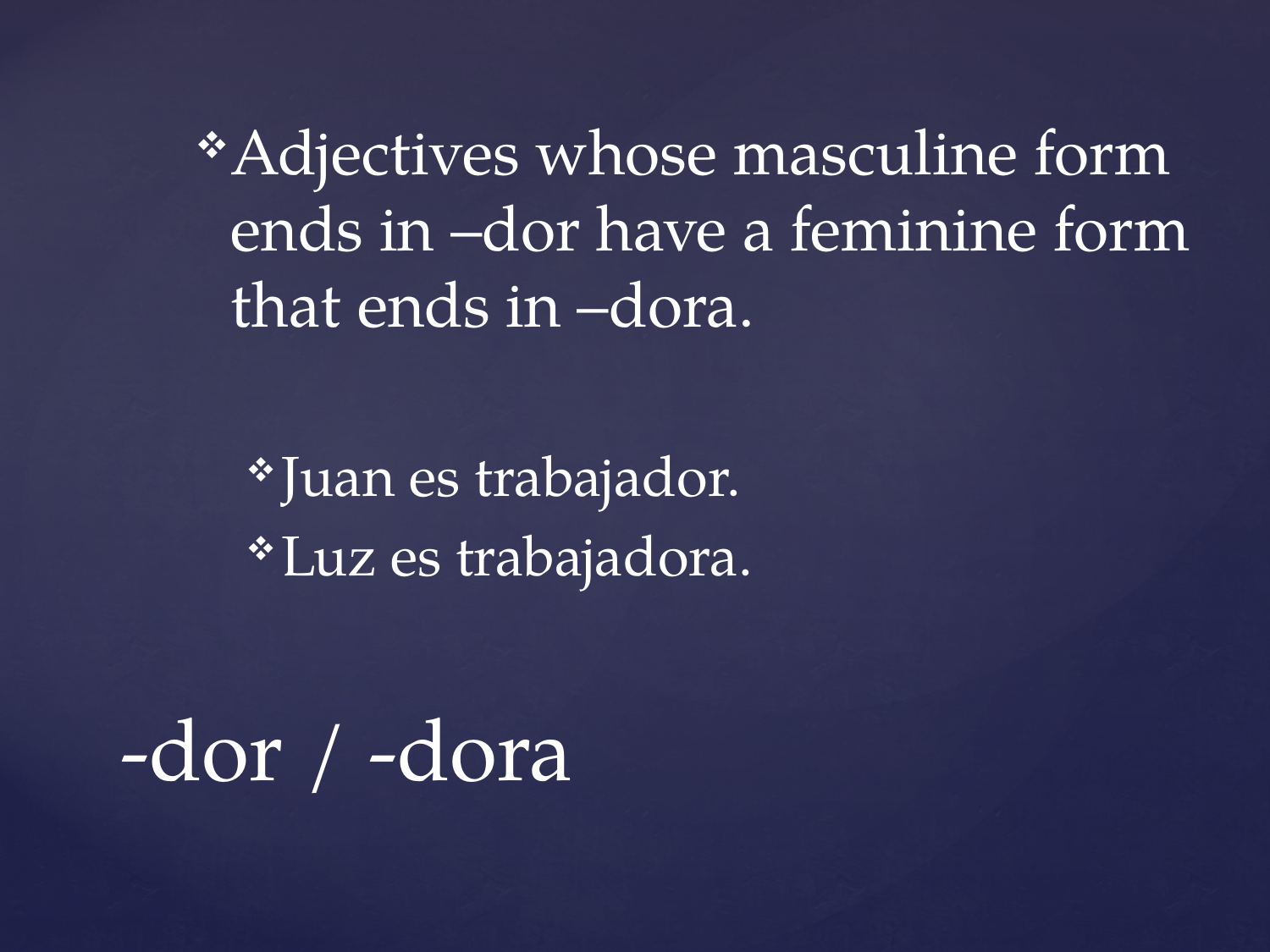

Adjectives whose masculine form ends in –dor have a feminine form that ends in –dora.

Juan es trabajador.
Luz es trabajadora.
# -dor / -dora